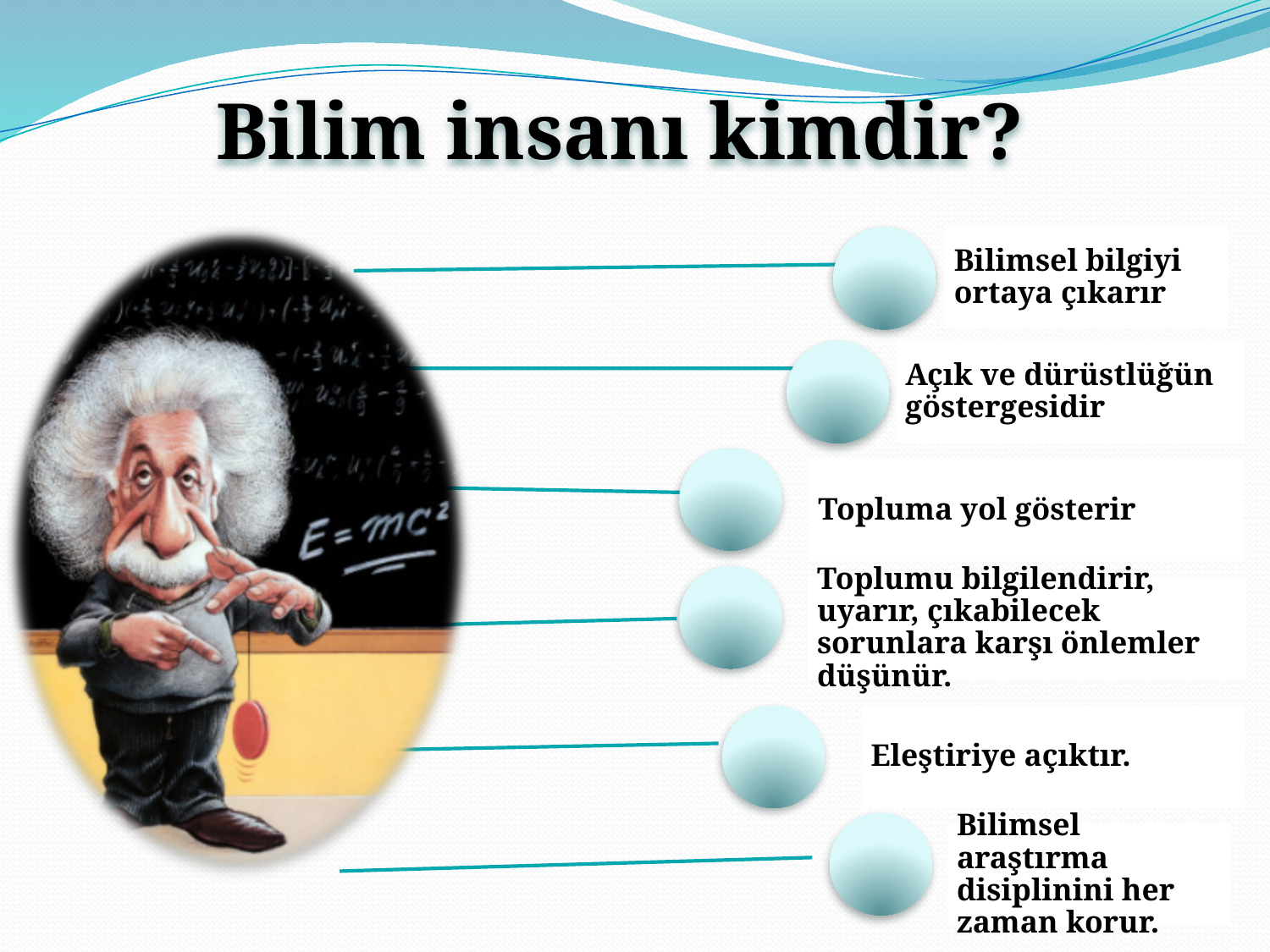

Bilim insanı kimdir?
Bilimsel bilgiyi ortaya çıkarır
Açık ve dürüstlüğün göstergesidir
Topluma yol gösterir
Toplumu bilgilendirir, uyarır, çıkabilecek sorunlara karşı önlemler düşünür.
Eleştiriye açıktır.
Bilimsel araştırma disiplinini her zaman korur.